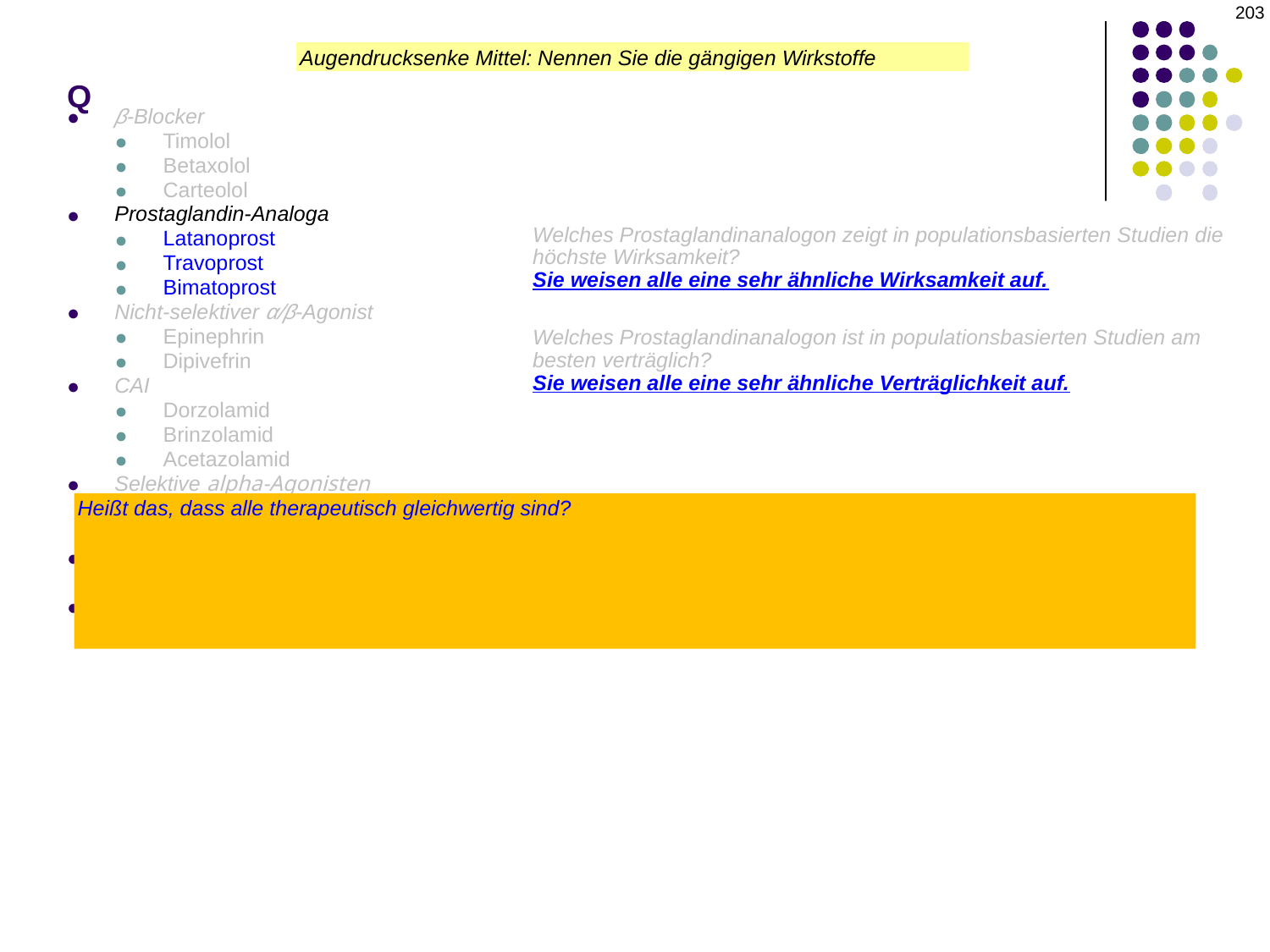

203
# Q
Augendrucksenke Mittel: Nennen Sie die gängigen Wirkstoffe
β-Blocker
Timolol
Betaxolol
Carteolol
Prostaglandin-Analoga
Latanoprost
Travoprost
Bimatoprost
Nicht-selektiver α/β-Agonist
Epinephrin
Dipivefrin
CAI
Dorzolamid
Brinzolamid
Acetazolamid
Selektive alpha-Agonisten
Apraclonidin
Brimonidin
Miotika
Pilo
Rho-Kinase-Hemmer
Netarsudil

Welches Prostaglandinanalogon zeigt in populationsbasierten Studien die höchste Wirksamkeit?
Sie weisen alle eine sehr ähnliche Wirksamkeit auf.

Welches Prostaglandinanalogon ist in populationsbasierten Studien am besten verträglich?
Sie weisen alle eine sehr ähnliche Verträglichkeit auf.
Heißt das, dass alle therapeutisch gleichwertig sind?
Nein! Die Tatsache, dass aggregierte Daten keine Unterschiede in der Wirksamkeit/Verträglichkeit erkennen lassen, bedeutet nicht, dass solche Unterschiede bei einzelnen Patienten nicht bestehen. Wenn Sie also einen Patienten haben, der entweder nicht auf ein PGA anspricht oder dieses nicht verträgt, sollten Sie diese Wirkstoffklasse nicht gänzlich aufgeben, sondern vielmehr einen Wechsel zu einem anderen PGA in Betracht ziehen. Als allgemeine Regel gilt, dass mindestens zwei PGAs ausprobiert werden sollten, bevor Sie diese Wirkstoffklasse aufgeben.